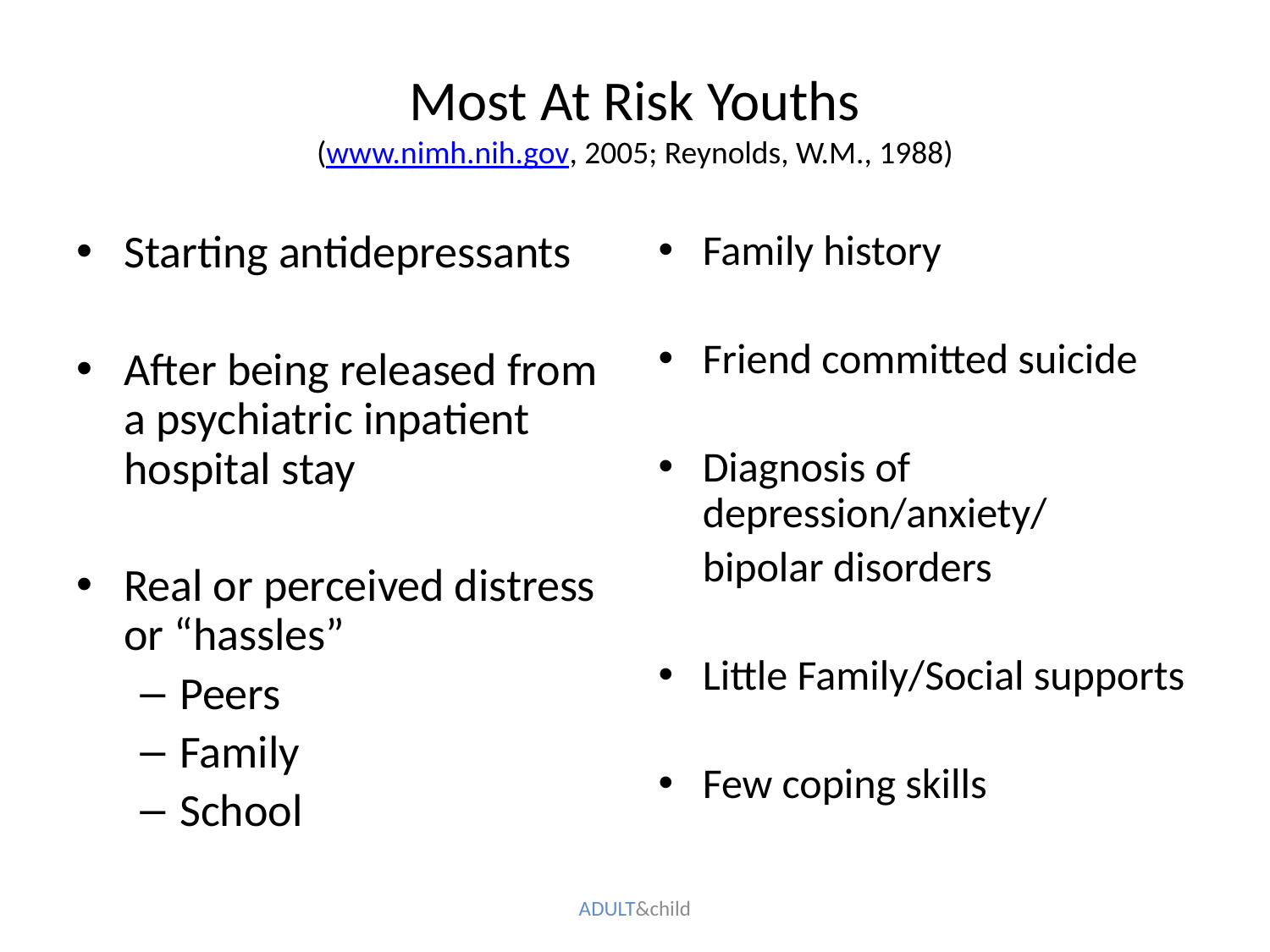

# Most At Risk Youths (www.nimh.nih.gov, 2005; Reynolds, W.M., 1988)
Starting antidepressants

After being released from a psychiatric inpatient hospital stay

Real or perceived distress or “hassles”
Peers
Family
School

Family history

Friend committed suicide

Diagnosis of depression/anxiety/
	bipolar disorders

Little Family/Social supports

Few coping skills

ADULT&child